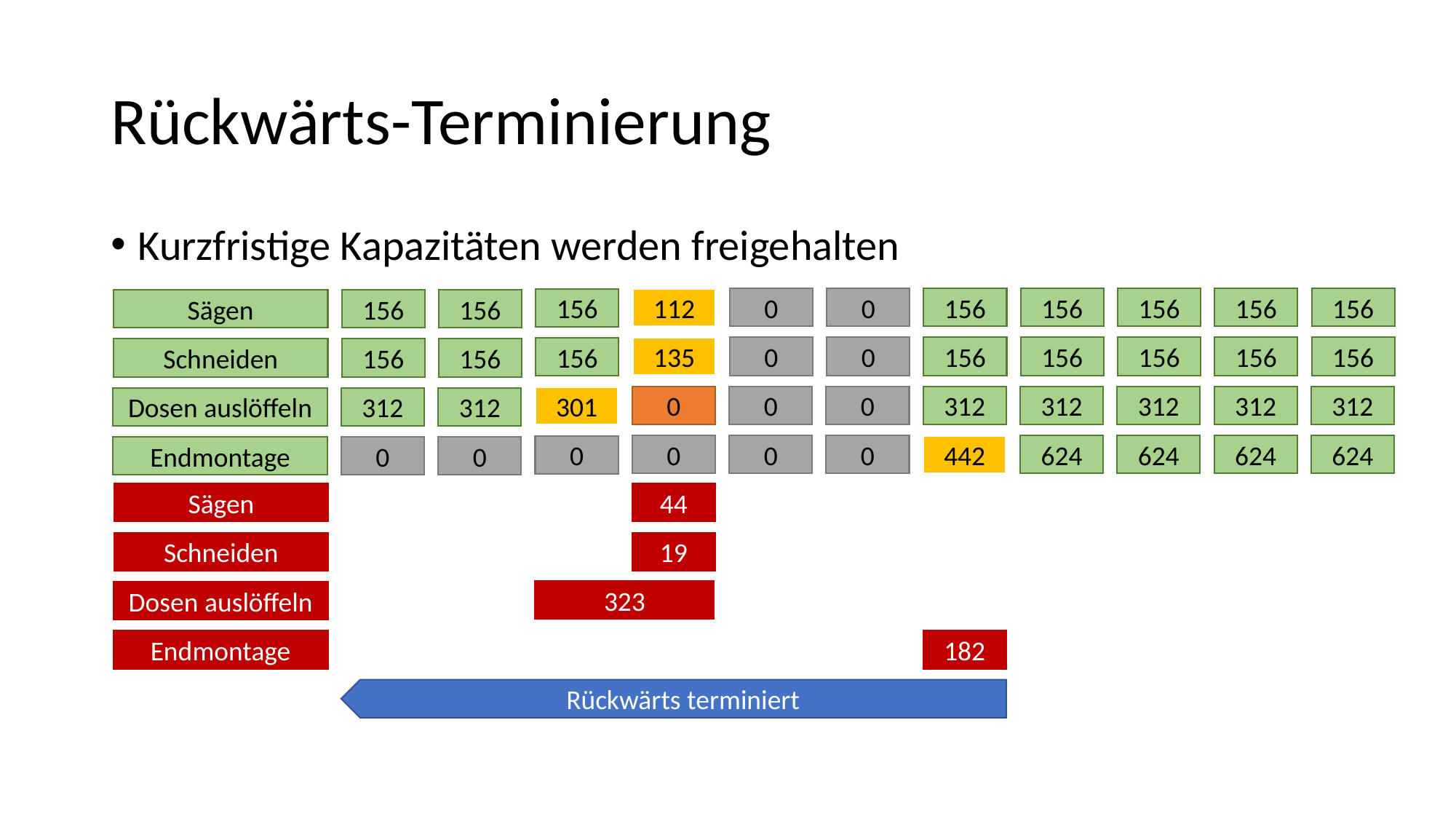

# Rückwärts-Terminierung
Kurzfristige Kapazitäten werden freigehalten
112
0
0
156
156
156
156
156
156
Sägen
156
156
135
0
0
156
156
156
156
156
156
Schneiden
156
156
0
0
0
312
312
312
312
312
301
Dosen auslöffeln
312
312
0
0
0
442
624
624
624
624
0
Endmontage
0
0
Sägen
44
Schneiden
19
323
Dosen auslöffeln
Endmontage
182
Rückwärts terminiert